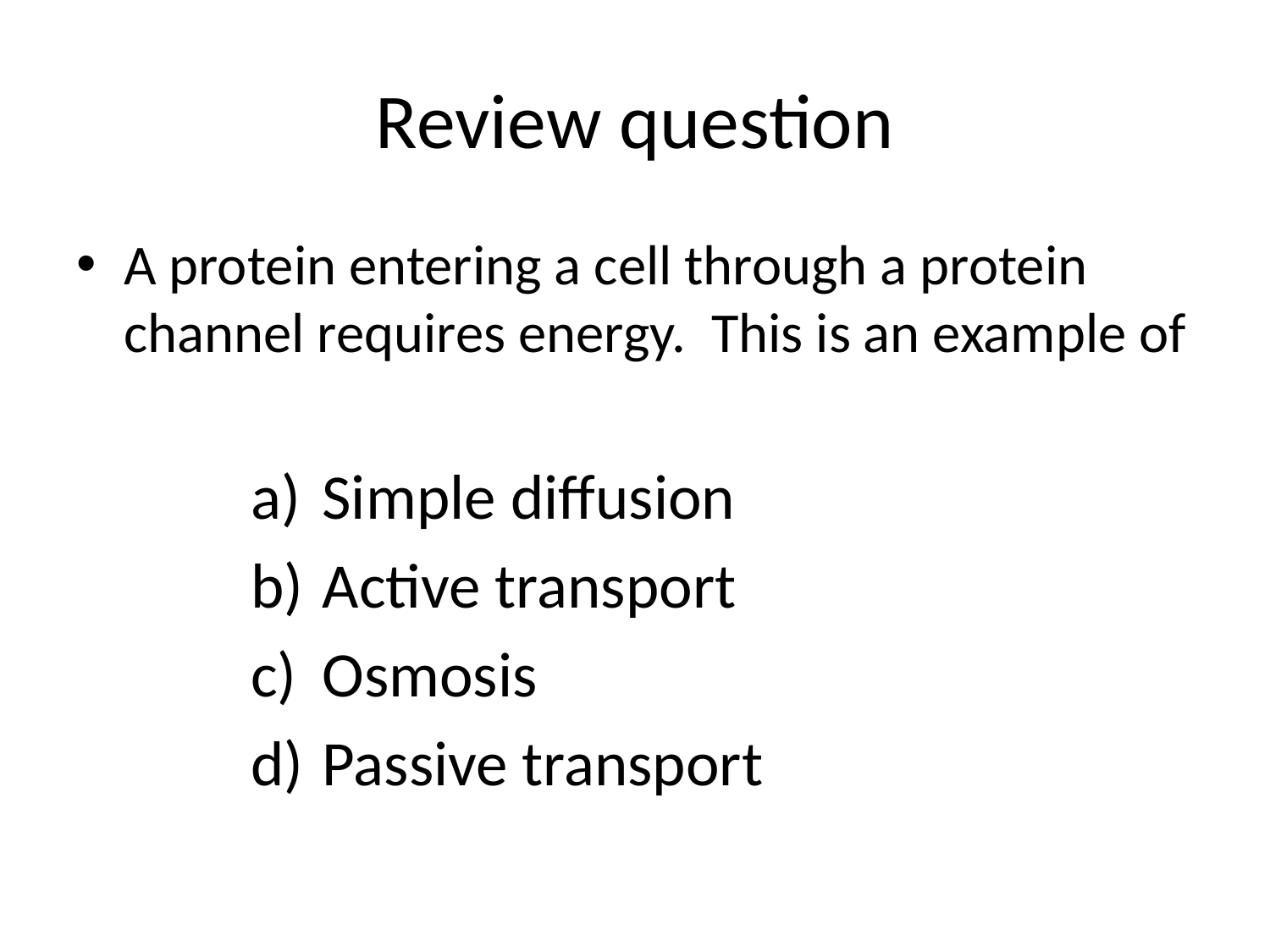

# Review question
A protein entering a cell through a protein channel requires energy.  This is an example of

Simple diffusion
Active transport
Osmosis
Passive transport